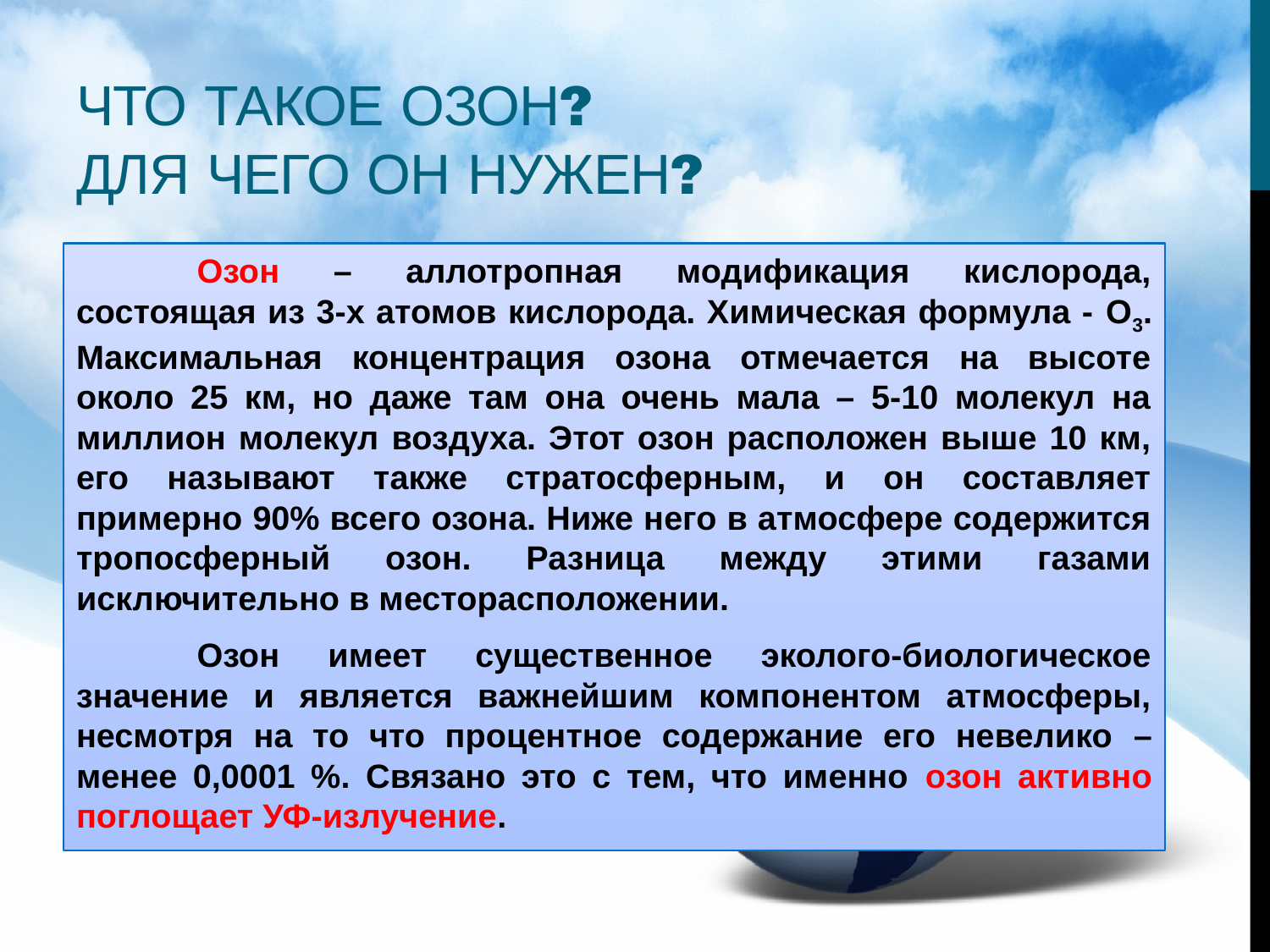

# Что такое озон? Для чего он нужен?
	Озон – аллотропная модификация кислорода, состоящая из 3-х атомов кислорода. Химическая формула - O3. Максимальная концентрация озона отмечается на высоте около 25 км, но даже там она очень мала – 5-10 молекул на миллион молекул воздуха. Этот озон расположен выше 10 км, его называют также стратосферным, и он составляет примерно 90% всего озона. Ниже него в атмосфере содержится тропосферный озон. Разница между этими газами исключительно в месторасположении.
	Озон имеет существенное эколого-биологическое значение и является важнейшим компонентом атмосферы, несмотря на то что процентное содержание его невелико – менее 0,0001 %. Связано это с тем, что именно озон активно поглощает УФ-излучение.